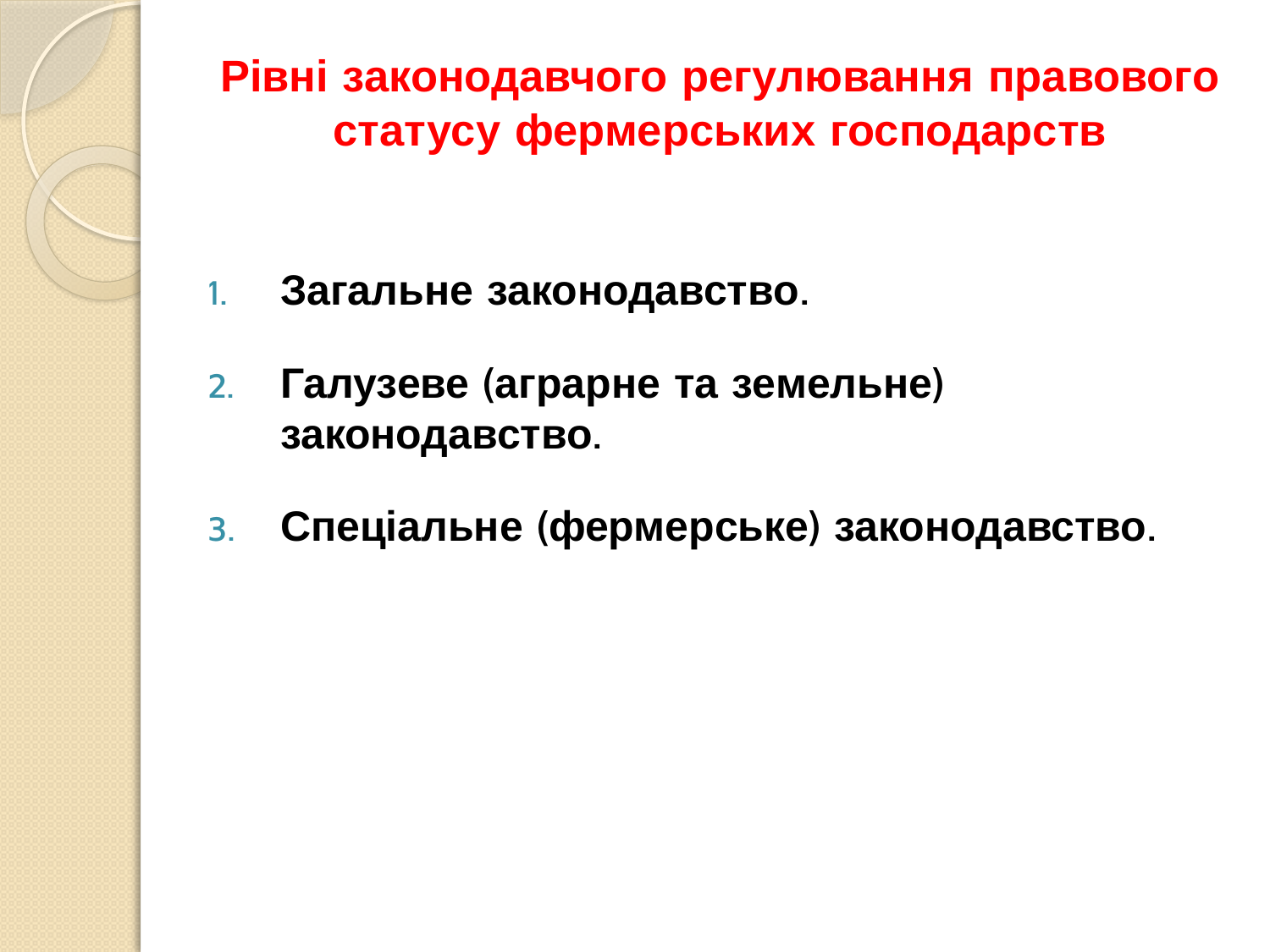

# Рівні законодавчого регулювання правового статусу фермерських господарств
Загальне законодавство.
Галузеве (аграрне та земельне) законодавство.
Спеціальне (фермерське) законодавство.